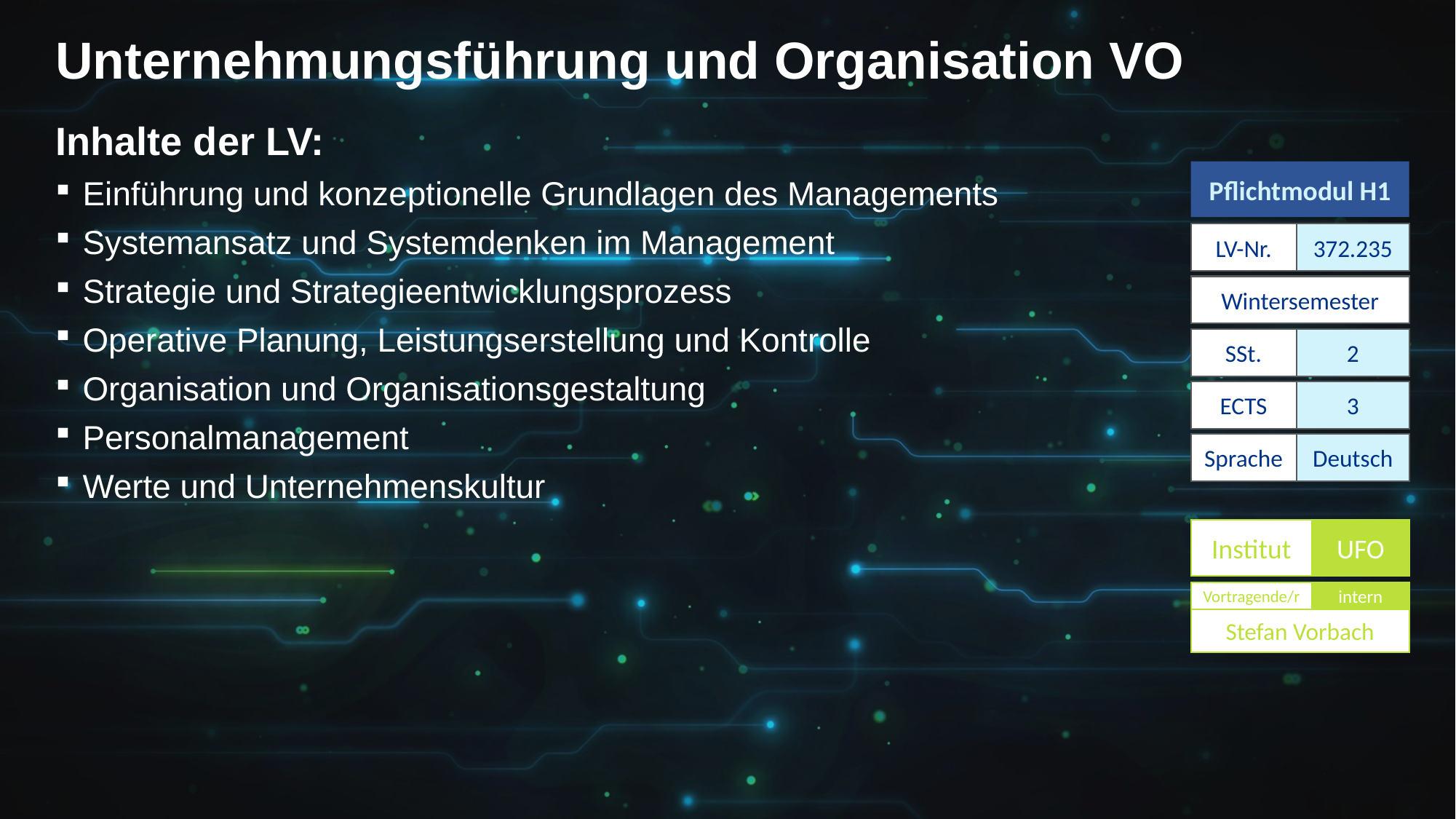

# Unternehmungsführung und Organisation VO
Inhalte der LV:
Einführung und konzeptionelle Grundlagen des Managements
Systemansatz und Systemdenken im Management
Strategie und Strategieentwicklungsprozess
Operative Planung, Leistungserstellung und Kontrolle
Organisation und Organisationsgestaltung
Personalmanagement
Werte und Unternehmenskultur
Pflichtmodul H1
LV-Nr.
372.235
Wintersemester
SSt.
2
ECTS
3
Sprache
Deutsch
Institut
UFO
Vortragende/r
intern
Stefan Vorbach